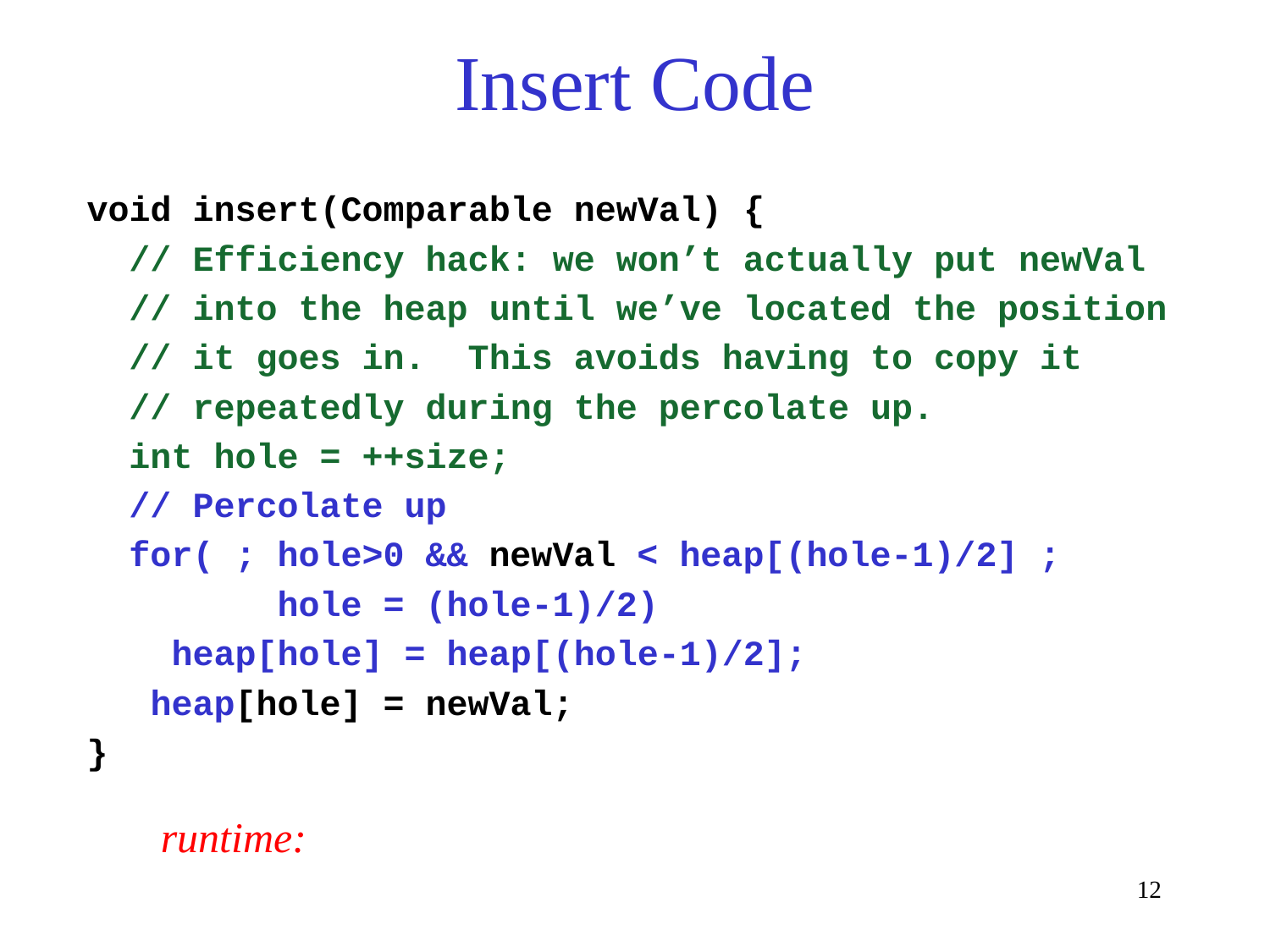

# Insert Code
void insert(Comparable newVal) {
  // Efficiency hack: we won’t actually put newVal
  // into the heap until we’ve located the position
  // it goes in.  This avoids having to copy it
  // repeatedly during the percolate up.
  int hole = ++size;
  // Percolate up
  for( ; hole>0 && newVal < heap[(hole-1)/2] ;
         hole = (hole-1)/2)
    heap[hole] = heap[(hole-1)/2];
   heap[hole] = newVal;
}
runtime:
12